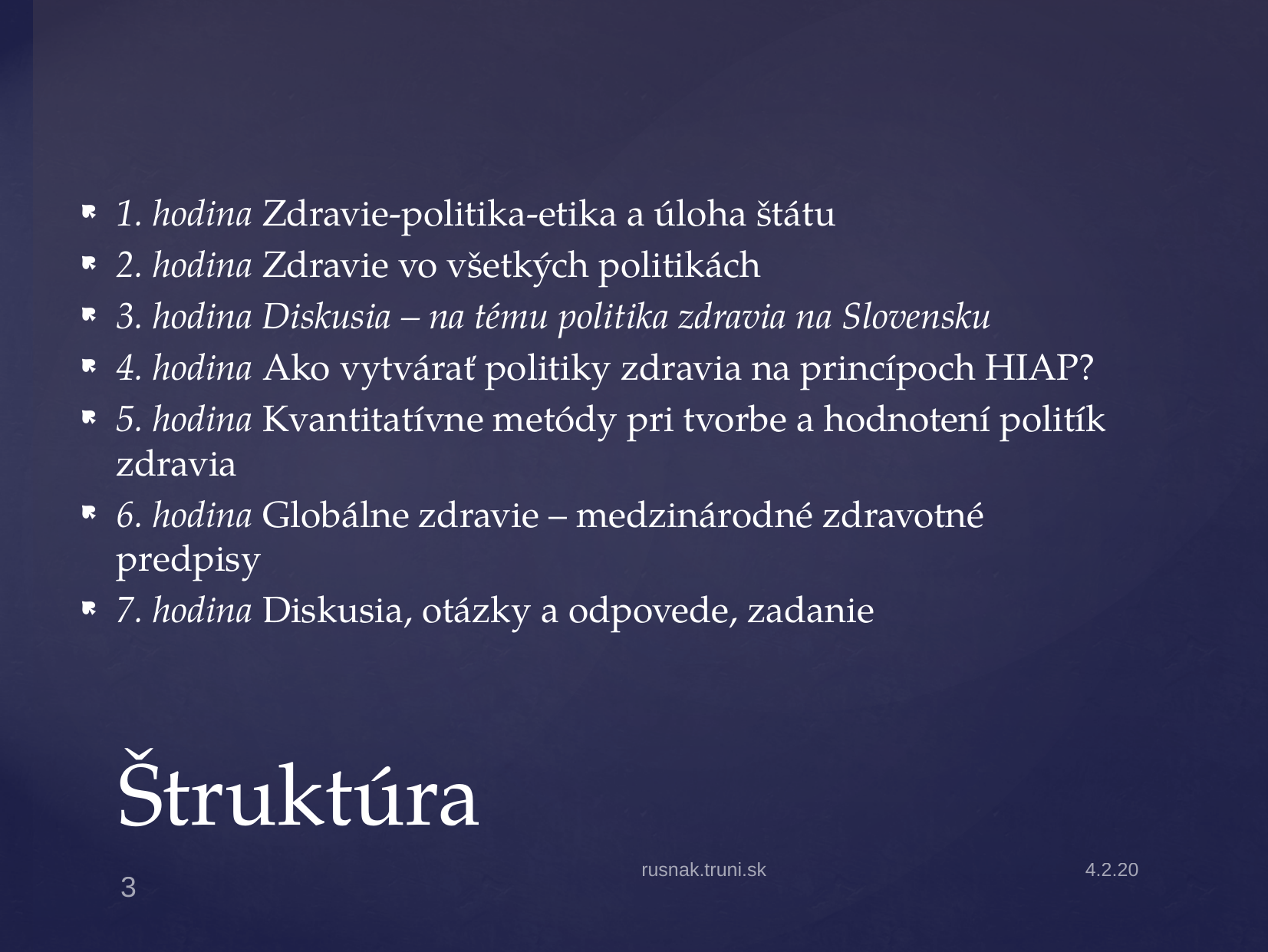

1. hodina Zdravie-politika-etika a úloha štátu
2. hodina Zdravie vo všetkých politikách
3. hodina Diskusia – na tému politika zdravia na Slovensku
4. hodina Ako vytvárať politiky zdravia na princípoch HIAP?
5. hodina Kvantitatívne metódy pri tvorbe a hodnotení politík zdravia
6. hodina Globálne zdravie – medzinárodné zdravotné predpisy
7. hodina Diskusia, otázky a odpovede, zadanie
# Štruktúra
rusnak.truni.sk
4.2.20
3